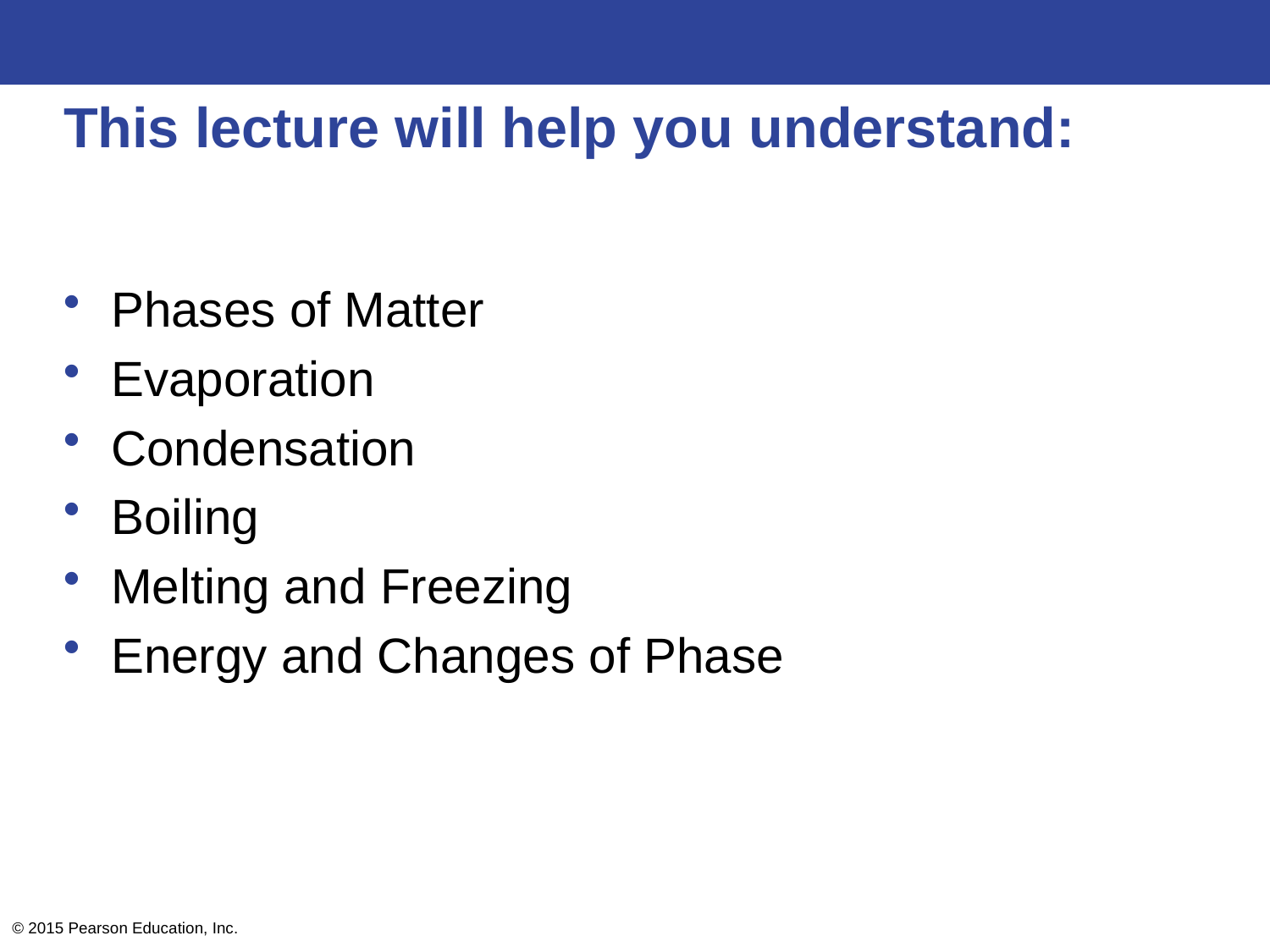

# This lecture will help you understand:
Phases of Matter
Evaporation
Condensation
Boiling
Melting and Freezing
Energy and Changes of Phase
© 2015 Pearson Education, Inc.